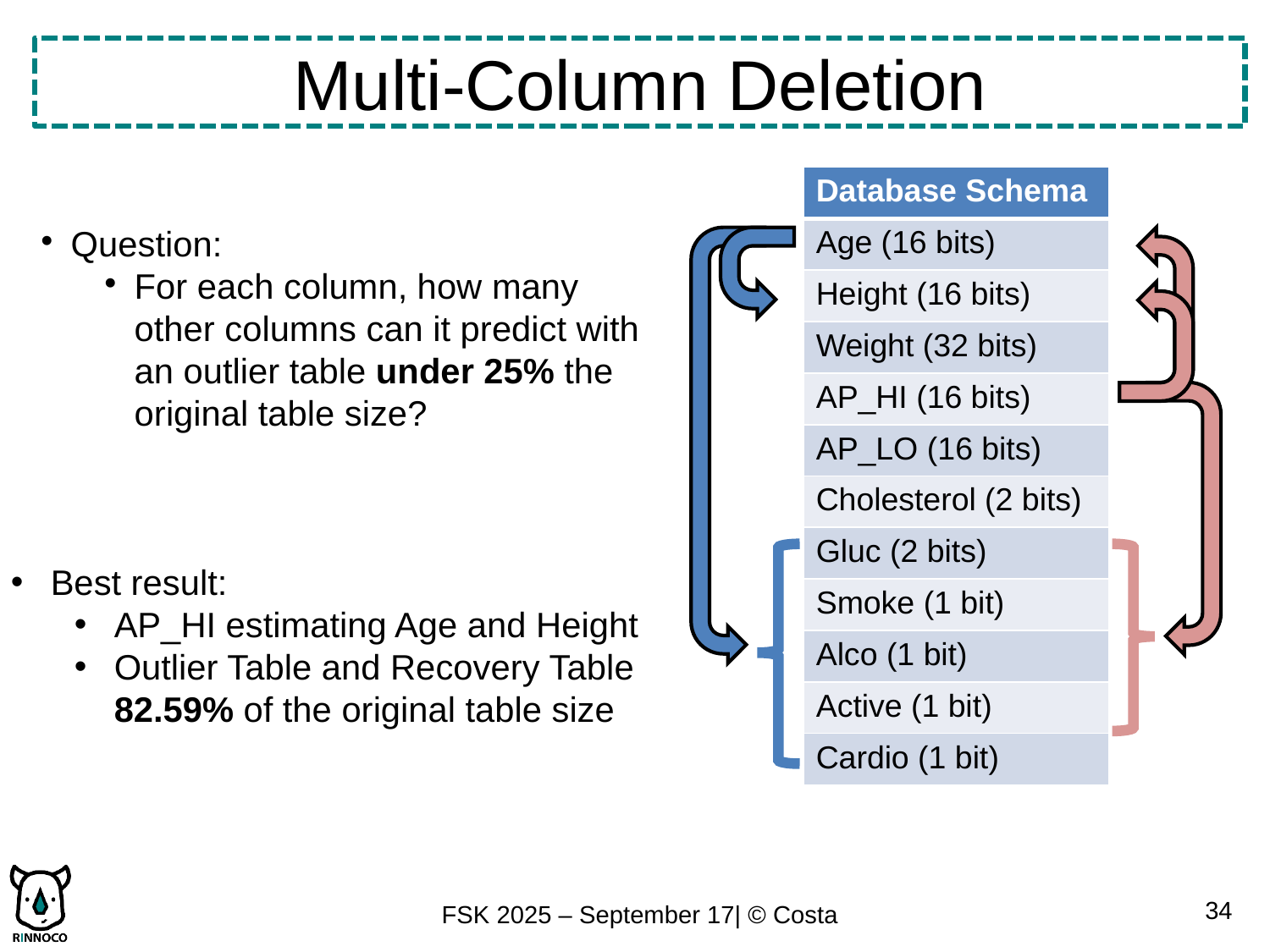

# Multi-Column Deletion
| Database Schema |
| --- |
| Age (16 bits) |
| Height (16 bits) |
| Weight (32 bits) |
| AP\_HI (16 bits) |
| AP\_LO (16 bits) |
| Cholesterol (2 bits) |
| Gluc (2 bits) |
| Smoke (1 bit) |
| Alco (1 bit) |
| Active (1 bit) |
| Cardio (1 bit) |
Question:
For each column, how many other columns can it predict with an outlier table under 25% the original table size?

Best result:
AP_HI estimating Age and Height
Outlier Table and Recovery Table 82.59% of the original table size

34